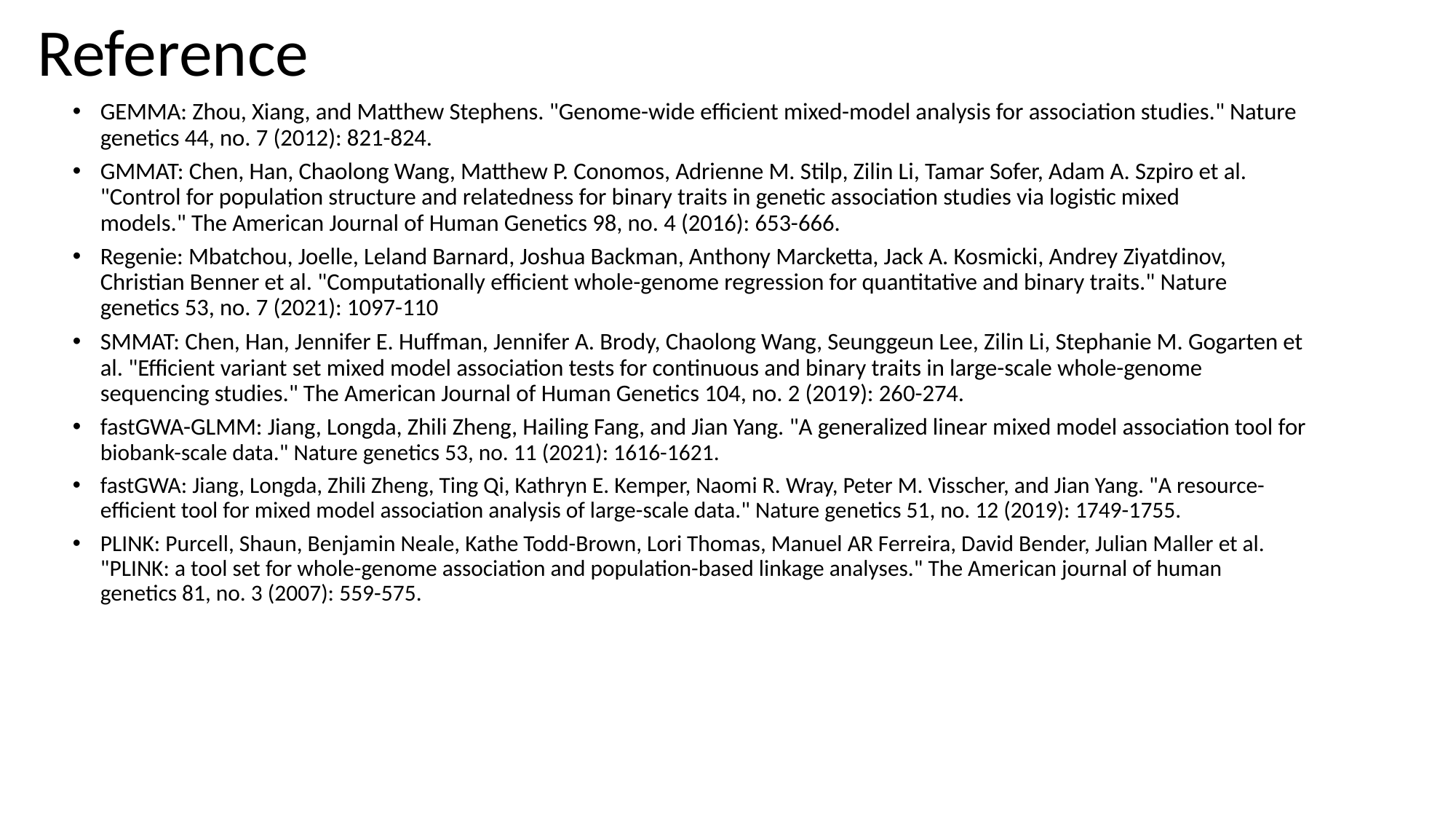

# Reference
GEMMA: Zhou, Xiang, and Matthew Stephens. "Genome-wide efficient mixed-model analysis for association studies." Nature genetics 44, no. 7 (2012): 821-824.
GMMAT: Chen, Han, Chaolong Wang, Matthew P. Conomos, Adrienne M. Stilp, Zilin Li, Tamar Sofer, Adam A. Szpiro et al. "Control for population structure and relatedness for binary traits in genetic association studies via logistic mixed models." The American Journal of Human Genetics 98, no. 4 (2016): 653-666.
Regenie: Mbatchou, Joelle, Leland Barnard, Joshua Backman, Anthony Marcketta, Jack A. Kosmicki, Andrey Ziyatdinov, Christian Benner et al. "Computationally efficient whole-genome regression for quantitative and binary traits." Nature genetics 53, no. 7 (2021): 1097-110
SMMAT: Chen, Han, Jennifer E. Huffman, Jennifer A. Brody, Chaolong Wang, Seunggeun Lee, Zilin Li, Stephanie M. Gogarten et al. "Efficient variant set mixed model association tests for continuous and binary traits in large-scale whole-genome sequencing studies." The American Journal of Human Genetics 104, no. 2 (2019): 260-274.
fastGWA-GLMM: Jiang, Longda, Zhili Zheng, Hailing Fang, and Jian Yang. "A generalized linear mixed model association tool for biobank-scale data." Nature genetics 53, no. 11 (2021): 1616-1621.
fastGWA: Jiang, Longda, Zhili Zheng, Ting Qi, Kathryn E. Kemper, Naomi R. Wray, Peter M. Visscher, and Jian Yang. "A resource-efficient tool for mixed model association analysis of large-scale data." Nature genetics 51, no. 12 (2019): 1749-1755.
PLINK: Purcell, Shaun, Benjamin Neale, Kathe Todd-Brown, Lori Thomas, Manuel AR Ferreira, David Bender, Julian Maller et al. "PLINK: a tool set for whole-genome association and population-based linkage analyses." The American journal of human genetics 81, no. 3 (2007): 559-575.